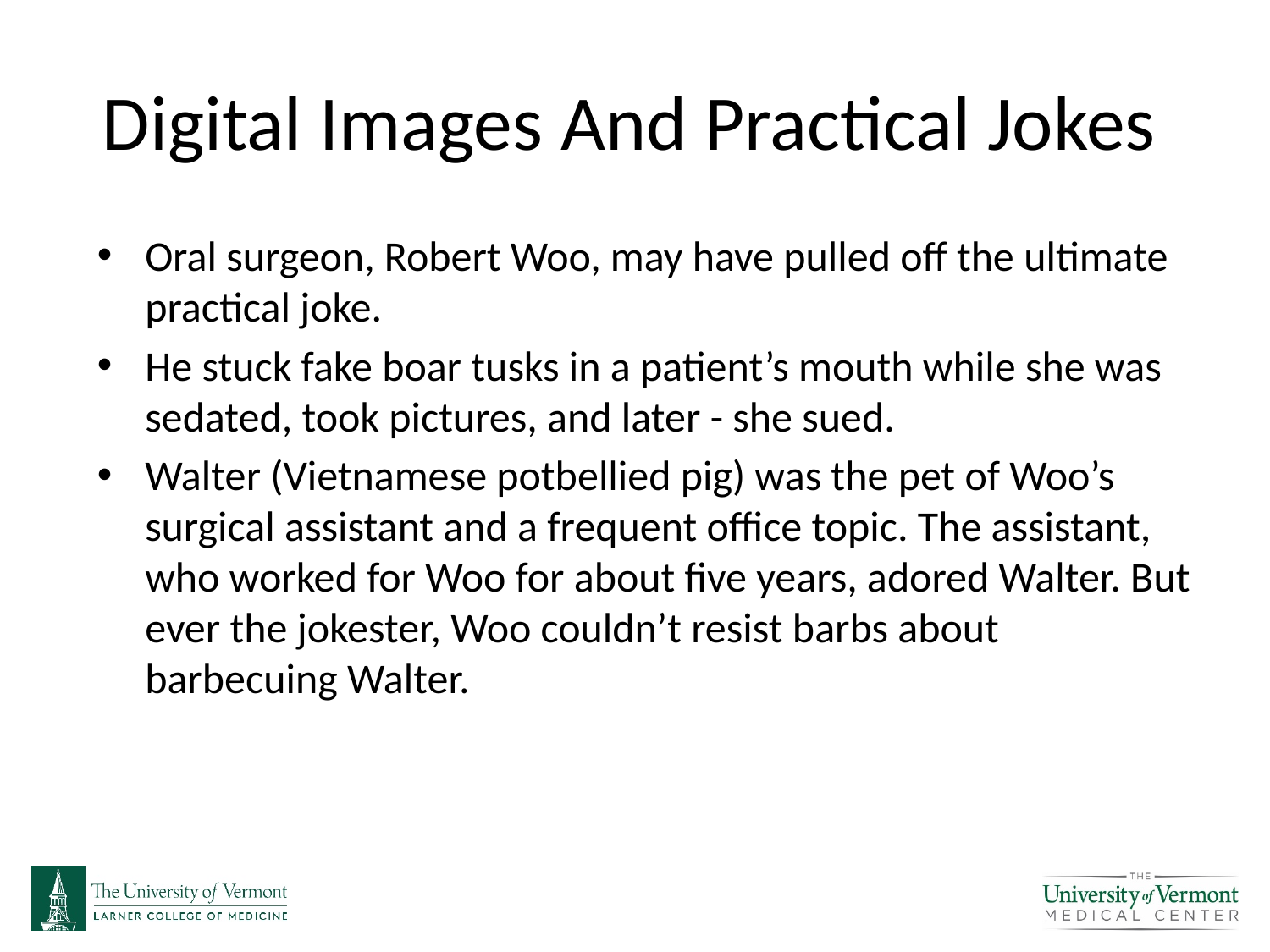

# Digital Images And Practical Jokes
Oral surgeon, Robert Woo, may have pulled off the ultimate practical joke.
He stuck fake boar tusks in a patient’s mouth while she was sedated, took pictures, and later - she sued.
Walter (Vietnamese potbellied pig) was the pet of Woo’s surgical assistant and a frequent office topic. The assistant, who worked for Woo for about five years, adored Walter. But ever the jokester, Woo couldn’t resist barbs about barbecuing Walter.